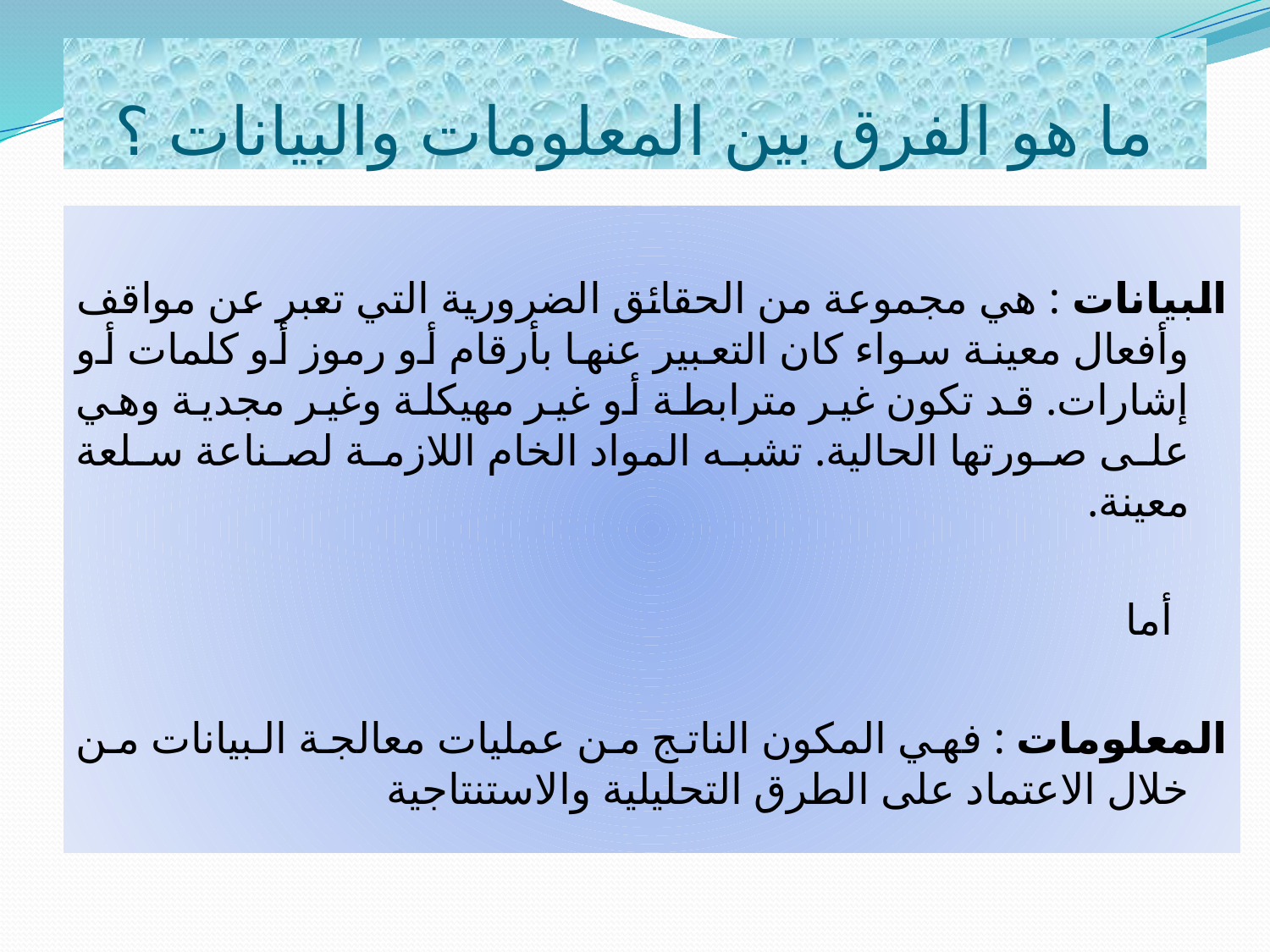

# ما هو الفرق بين المعلومات والبيانات ؟

البيانات : هي مجموعة من الحقائق الضرورية التي تعبر عن مواقف وأفعال معينة سواء كان التعبير عنها بأرقام أو رموز أو كلمات أو إشارات. قد تكون غير مترابطة أو غير مهيكلة وغير مجدية وهي على صورتها الحالية. تشبه المواد الخام اللازمة لصناعة سلعة معينة.

     أما

المعلومات : فهي المكون الناتج من عمليات معالجة البيانات من خلال الاعتماد على الطرق التحليلية والاستنتاجية